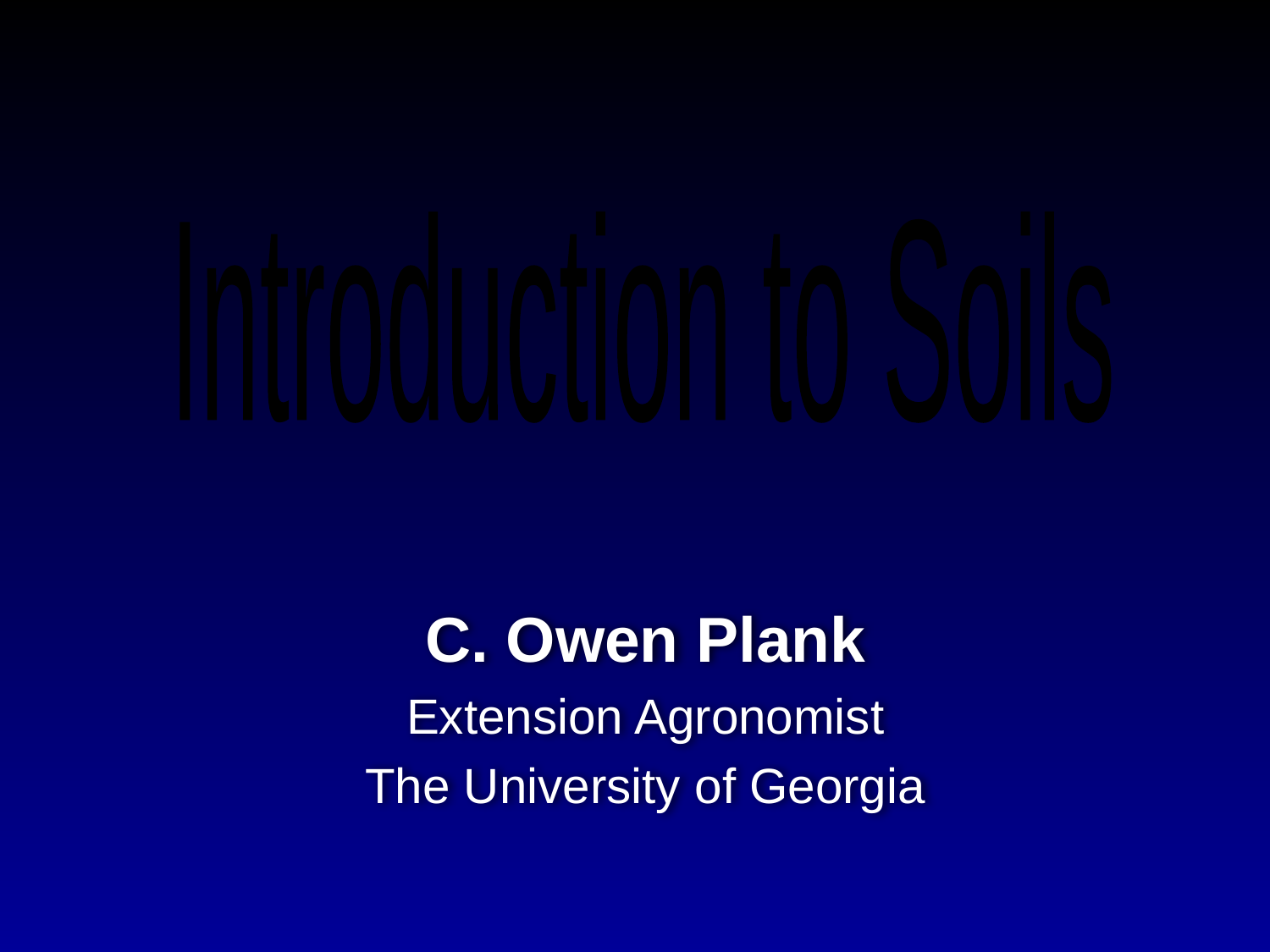

Introduction to Soils
C. Owen Plank
Extension Agronomist
The University of Georgia